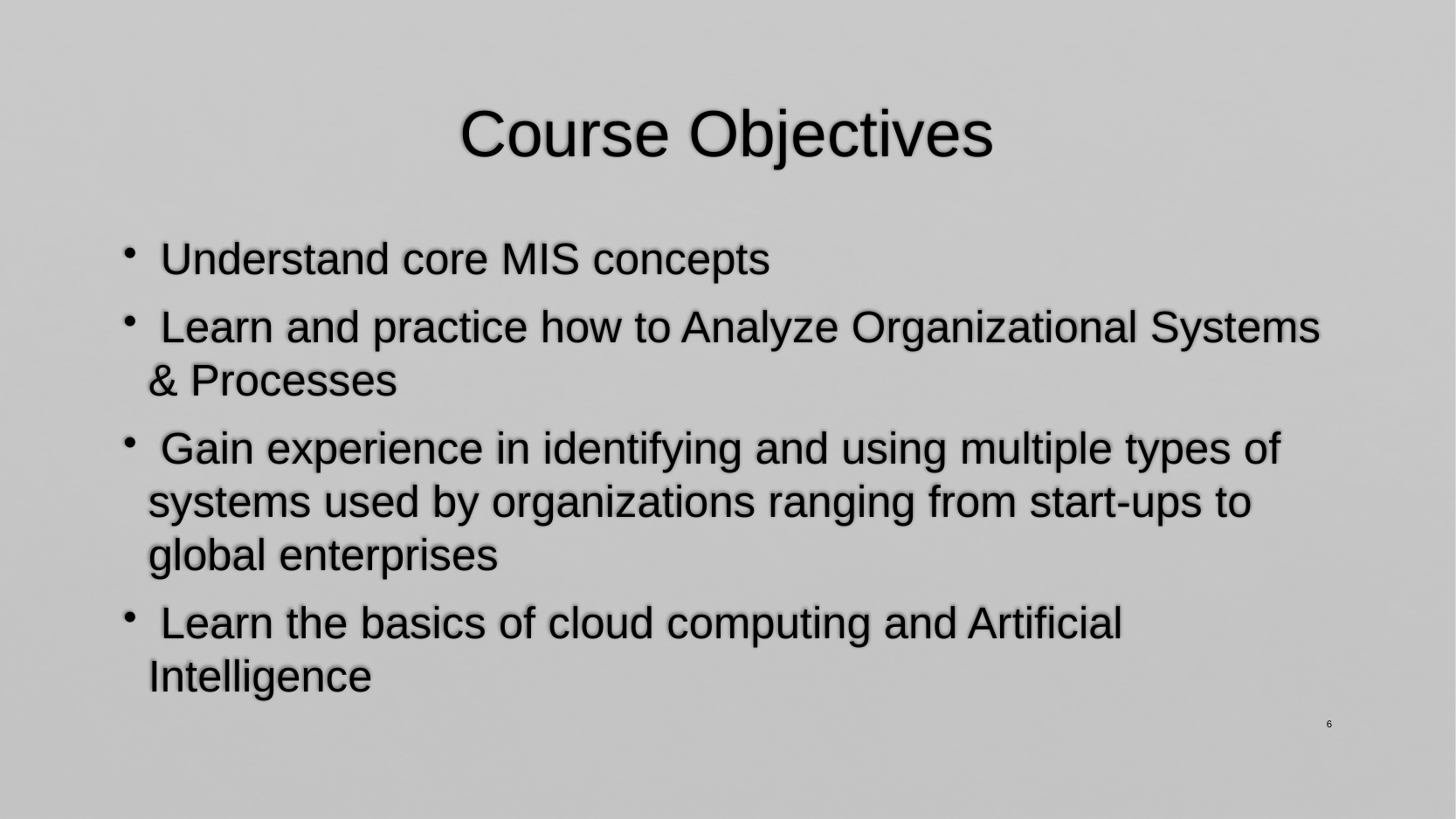

# Course Objectives
 Understand core MIS concepts
 Learn and practice how to Analyze Organizational Systems & Processes
 Gain experience in identifying and using multiple types of systems used by organizations ranging from start-ups to global enterprises
 Learn the basics of cloud computing and Artificial Intelligence

6